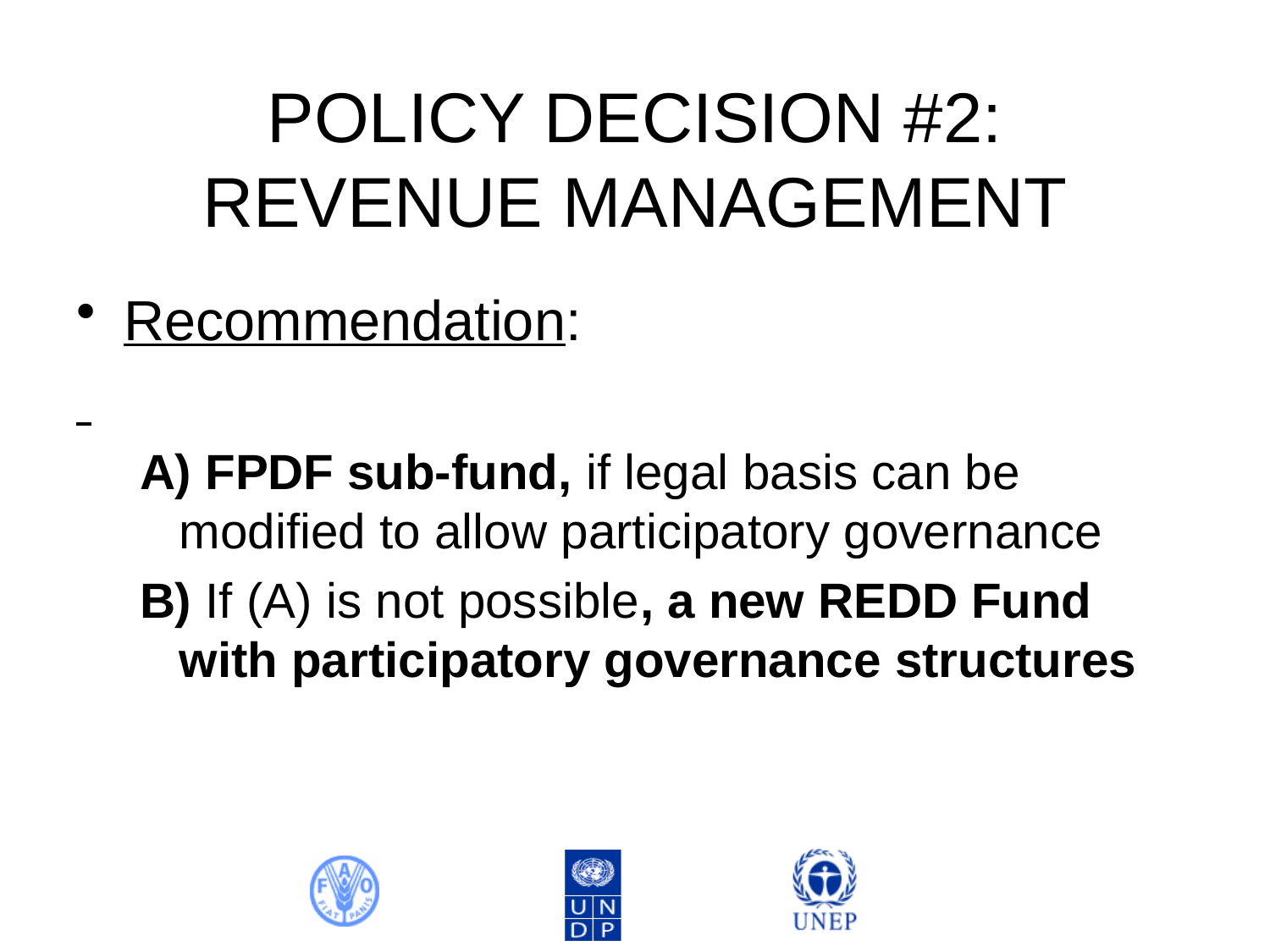

# POLICY DECISION #2: REVENUE MANAGEMENT
Recommendation:

A) FPDF sub-fund, if legal basis can be modified to allow participatory governance
B) If (A) is not possible, a new REDD Fund with participatory governance structures